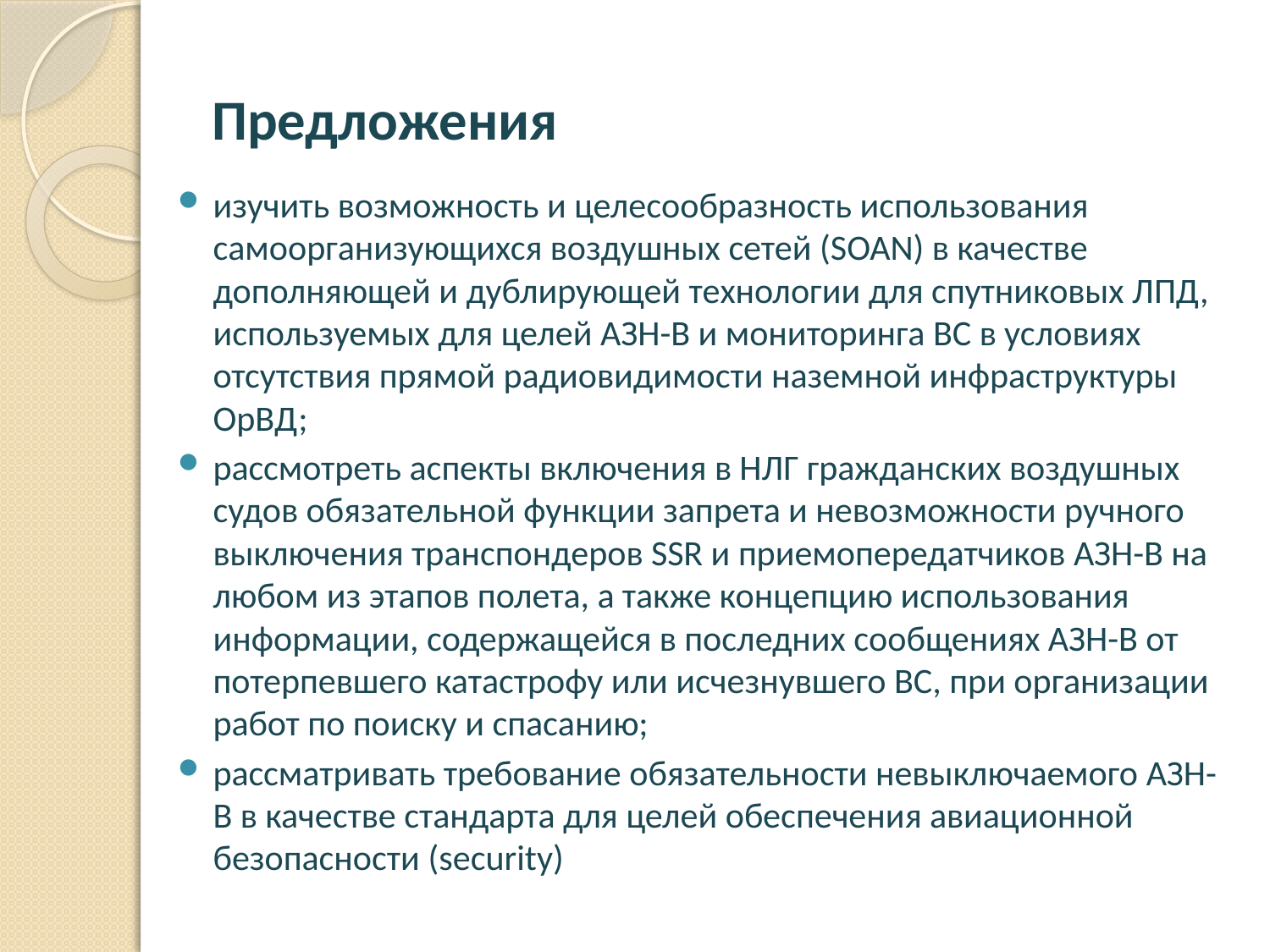

# Предложения
изучить возможность и целесообразность использования самоорганизующихся воздушных сетей (SOAN) в качестве дополняющей и дублирующей технологии для спутниковых ЛПД, используемых для целей АЗН-В и мониторинга ВС в условиях отсутствия прямой радиовидимости наземной инфраструктуры ОрВД;
рассмотреть аспекты включения в НЛГ гражданских воздушных судов обязательной функции запрета и невозможности ручного выключения транспондеров SSR и приемопередатчиков АЗН-В на любом из этапов полета, а также концепцию использования информации, содержащейся в последних сообщениях АЗН-В от потерпевшего катастрофу или исчезнувшего ВС, при организации работ по поиску и спасанию;
рассматривать требование обязательности невыключаемого АЗН-В в качестве стандарта для целей обеспечения авиационной безопасности (security)